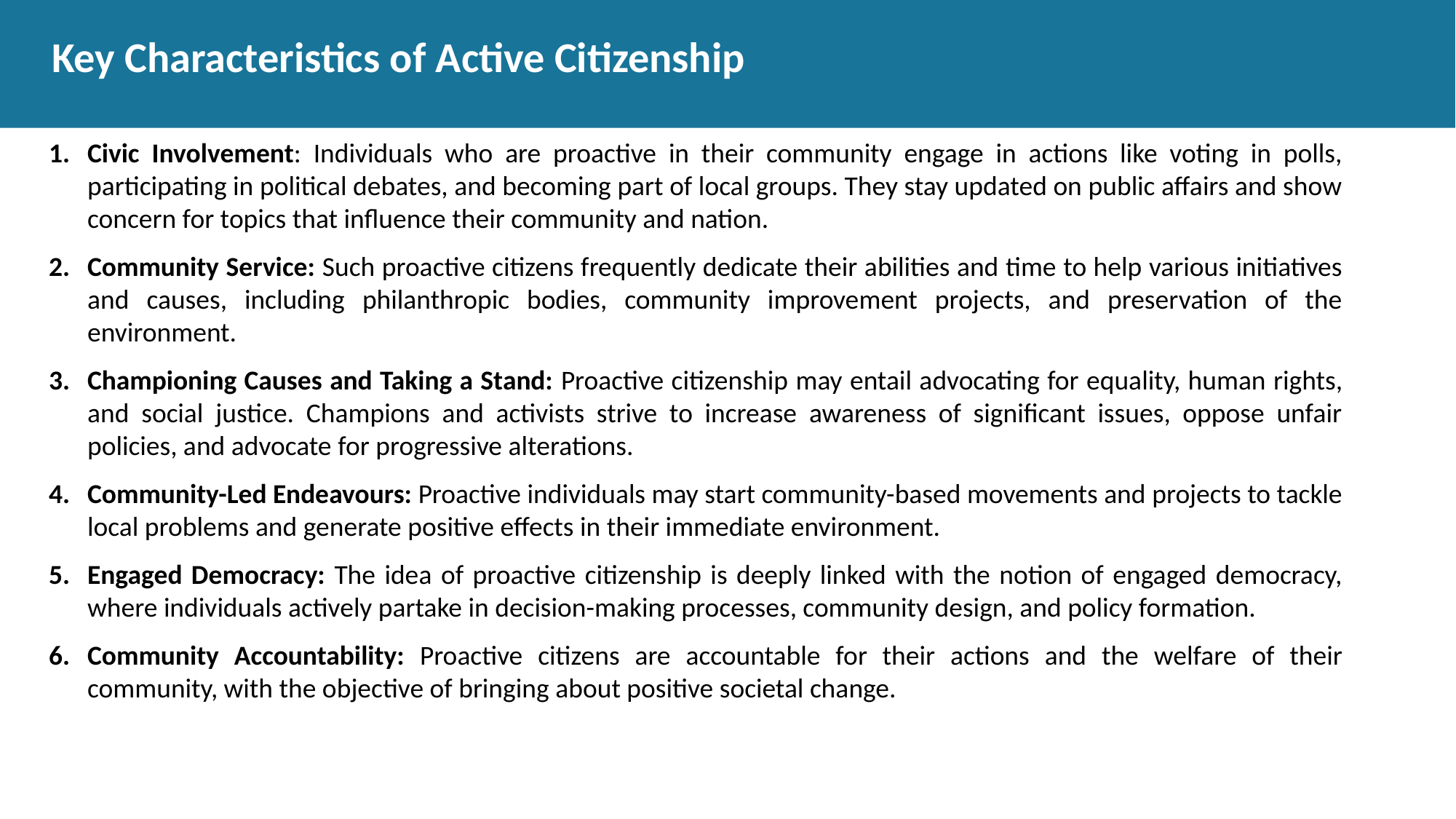

# Key Characteristics of Active Citizenship
Civic Involvement: Individuals who are proactive in their community engage in actions like voting in polls, participating in political debates, and becoming part of local groups. They stay updated on public affairs and show concern for topics that influence their community and nation.
Community Service: Such proactive citizens frequently dedicate their abilities and time to help various initiatives and causes, including philanthropic bodies, community improvement projects, and preservation of the environment.
Championing Causes and Taking a Stand: Proactive citizenship may entail advocating for equality, human rights, and social justice. Champions and activists strive to increase awareness of significant issues, oppose unfair policies, and advocate for progressive alterations.
Community-Led Endeavours: Proactive individuals may start community-based movements and projects to tackle local problems and generate positive effects in their immediate environment.
Engaged Democracy: The idea of proactive citizenship is deeply linked with the notion of engaged democracy, where individuals actively partake in decision-making processes, community design, and policy formation.
Community Accountability: Proactive citizens are accountable for their actions and the welfare of their community, with the objective of bringing about positive societal change.